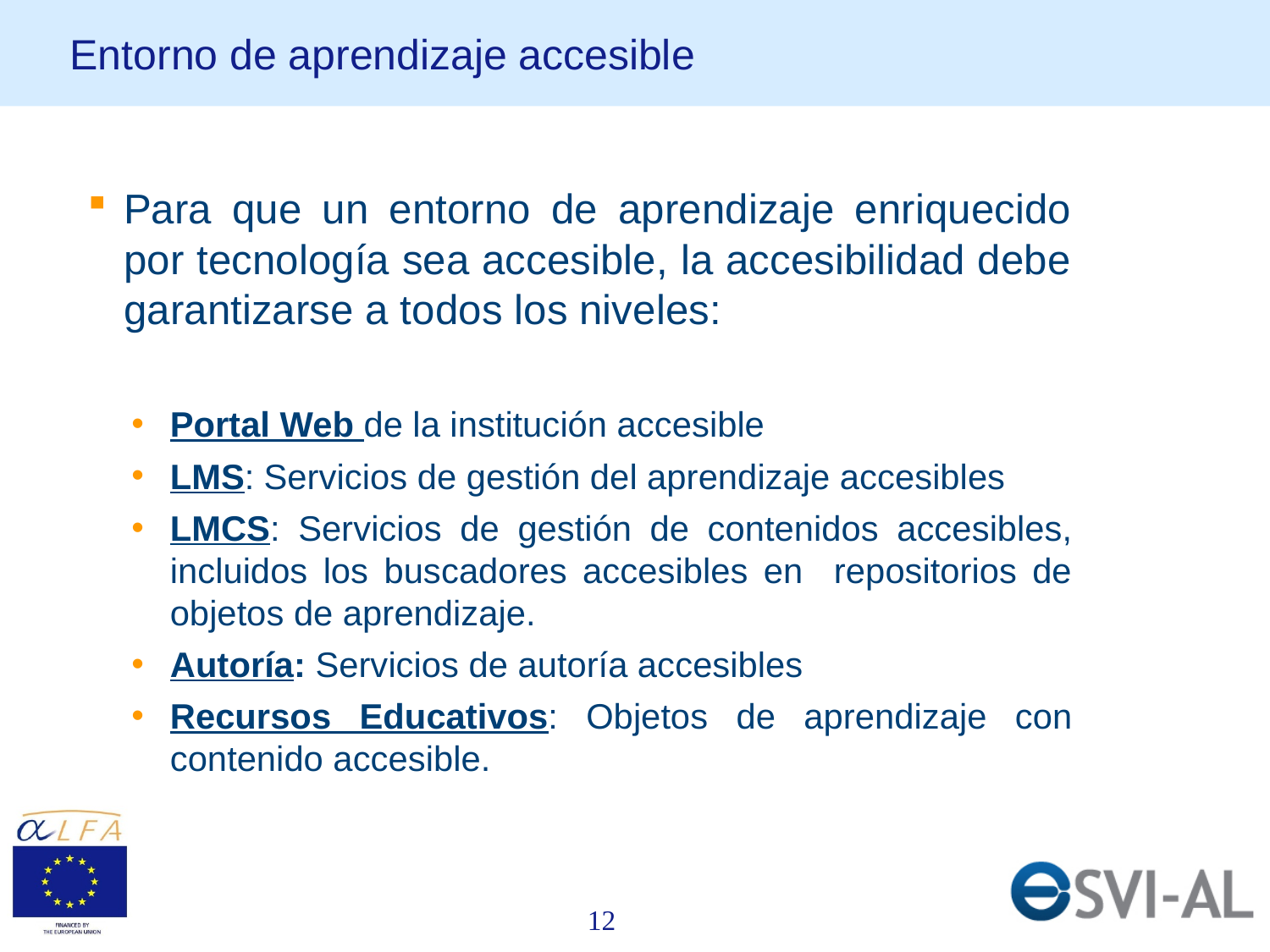

# Entorno de aprendizaje accesible
Para que un entorno de aprendizaje enriquecido por tecnología sea accesible, la accesibilidad debe garantizarse a todos los niveles:

Portal Web de la institución accesible
LMS: Servicios de gestión del aprendizaje accesibles
LMCS: Servicios de gestión de contenidos accesibles, incluidos los buscadores accesibles en  repositorios de objetos de aprendizaje.
Autoría: Servicios de autoría accesibles
Recursos Educativos: Objetos de aprendizaje con contenido accesible.